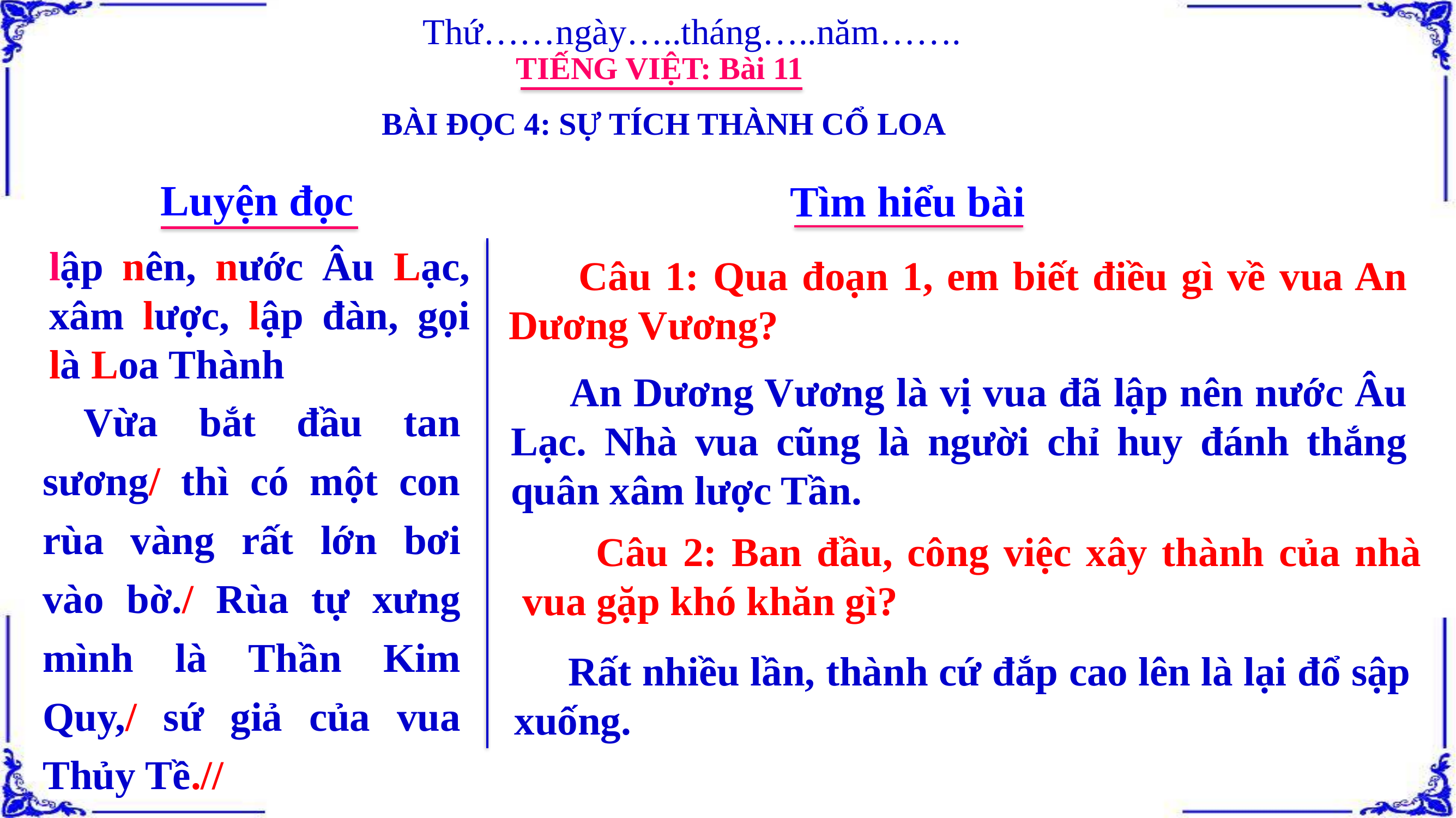

Thứ……ngày…..tháng…..năm…….
TIẾNG VIỆT: Bài 11
BÀI ĐỌC 4: SỰ TÍCH THÀNH CỔ LOA
Luyện đọc
Tìm hiểu bài
lập nên, nước Âu Lạc, xâm lược, lập đàn, gọi là Loa Thành
     Câu 1: Qua đoạn 1, em biết điều gì về vua An Dương Vương?
     An Dương Vương là vị vua đã lập nên nước Âu Lạc. Nhà vua cũng là người chỉ huy đánh thắng quân xâm lược Tần.
 Vừa bắt đầu tan sương/ thì có một con rùa vàng rất lớn bơi vào bờ./ Rùa tự xưng mình là Thần Kim Quy,/ sứ giả của vua Thủy Tề.//
     Câu 2: Ban đầu, công việc xây thành của nhà vua gặp khó khăn gì?
     Rất nhiều lần, thành cứ đắp cao lên là lại đổ sập xuống.